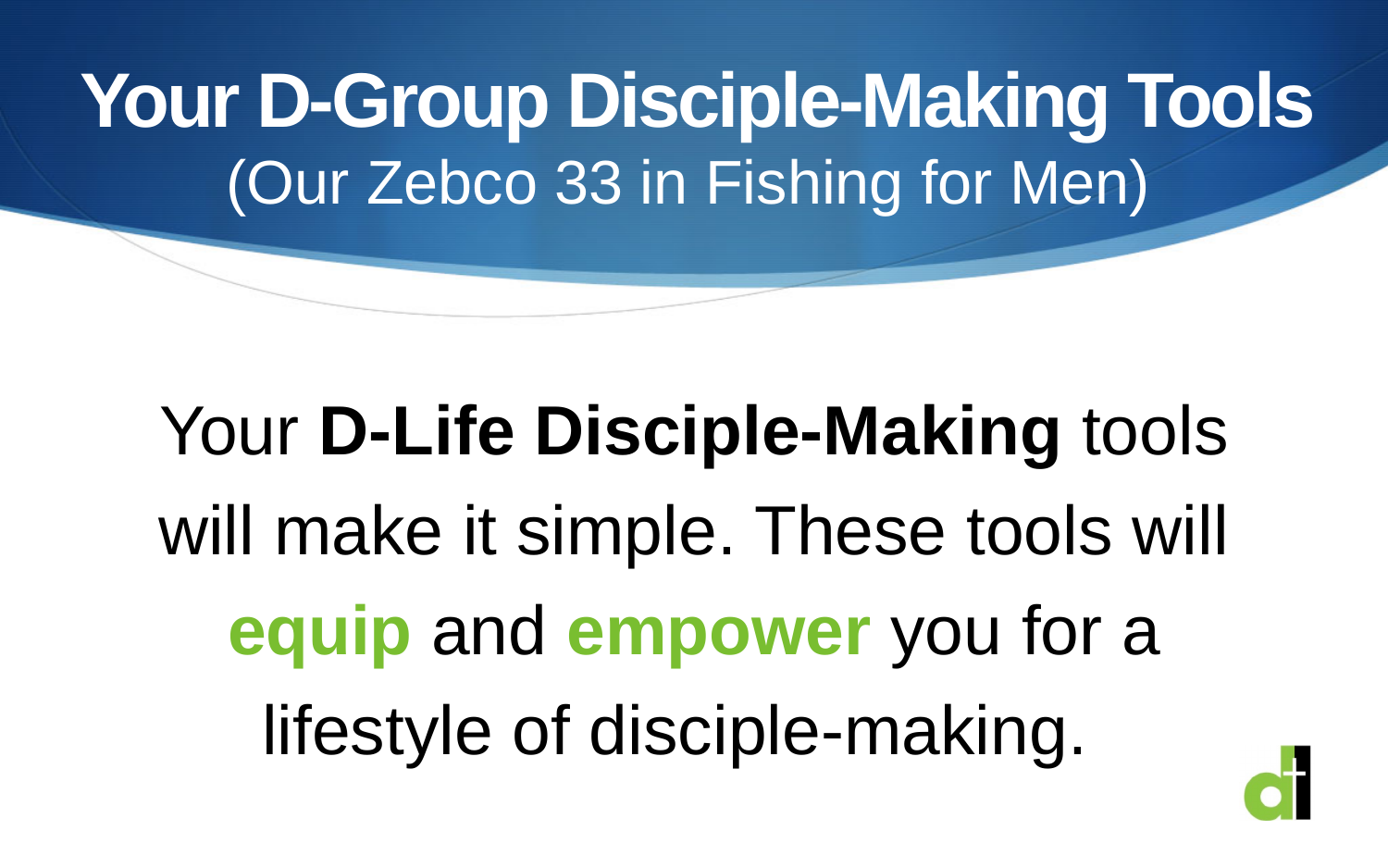

# Your D-Group Disciple-Making Tools (Our Zebco 33 in Fishing for Men)
Your D-Life Disciple-Making tools will make it simple. These tools will equip and empower you for a lifestyle of disciple-making.